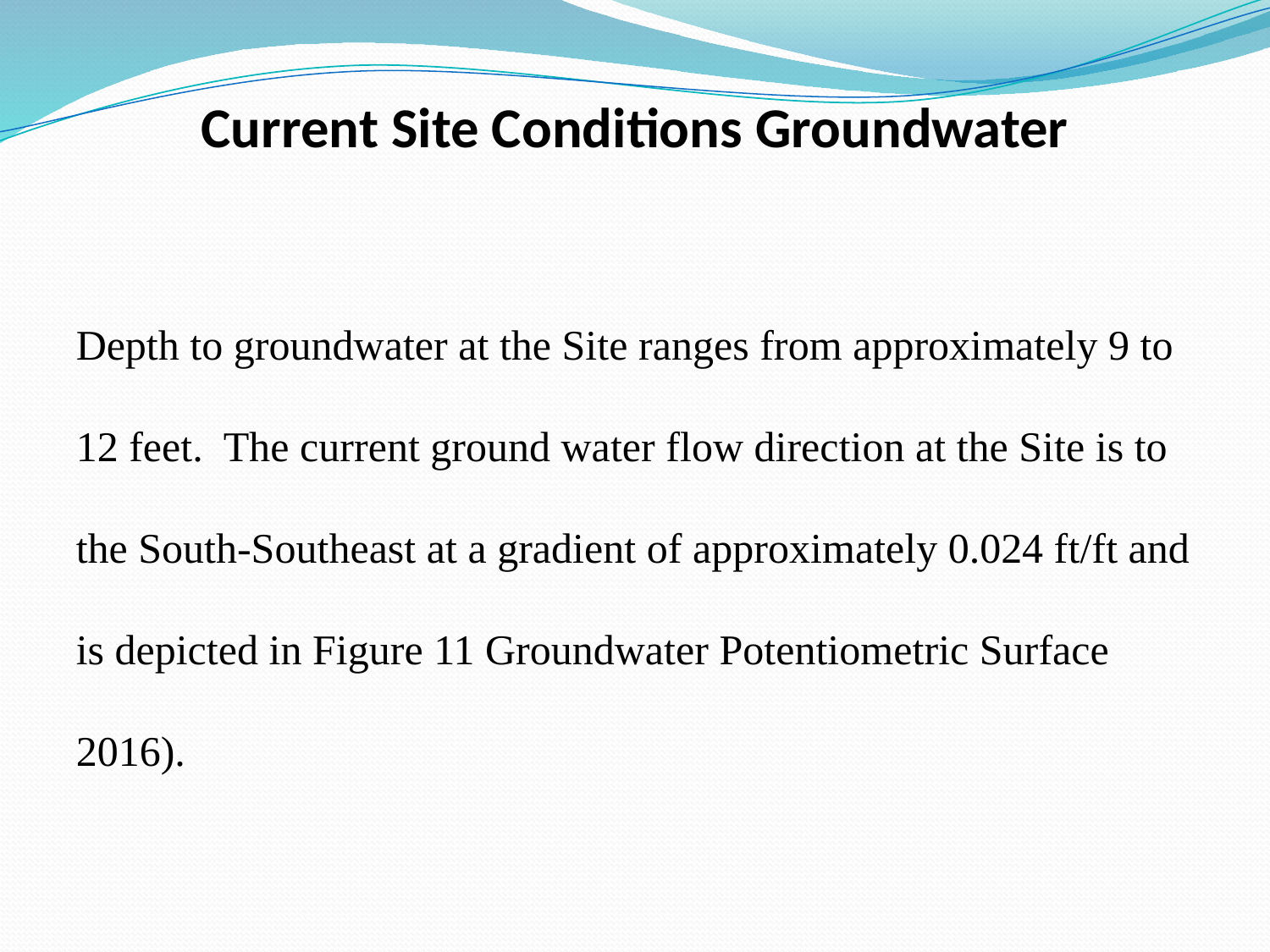

# Current Site Conditions Groundwater

Depth to groundwater at the Site ranges from approximately 9 to 12 feet.  The current ground water flow direction at the Site is to the South-Southeast at a gradient of approximately 0.024 ft/ft and is depicted in Figure 11 Groundwater Potentiometric Surface 2016).